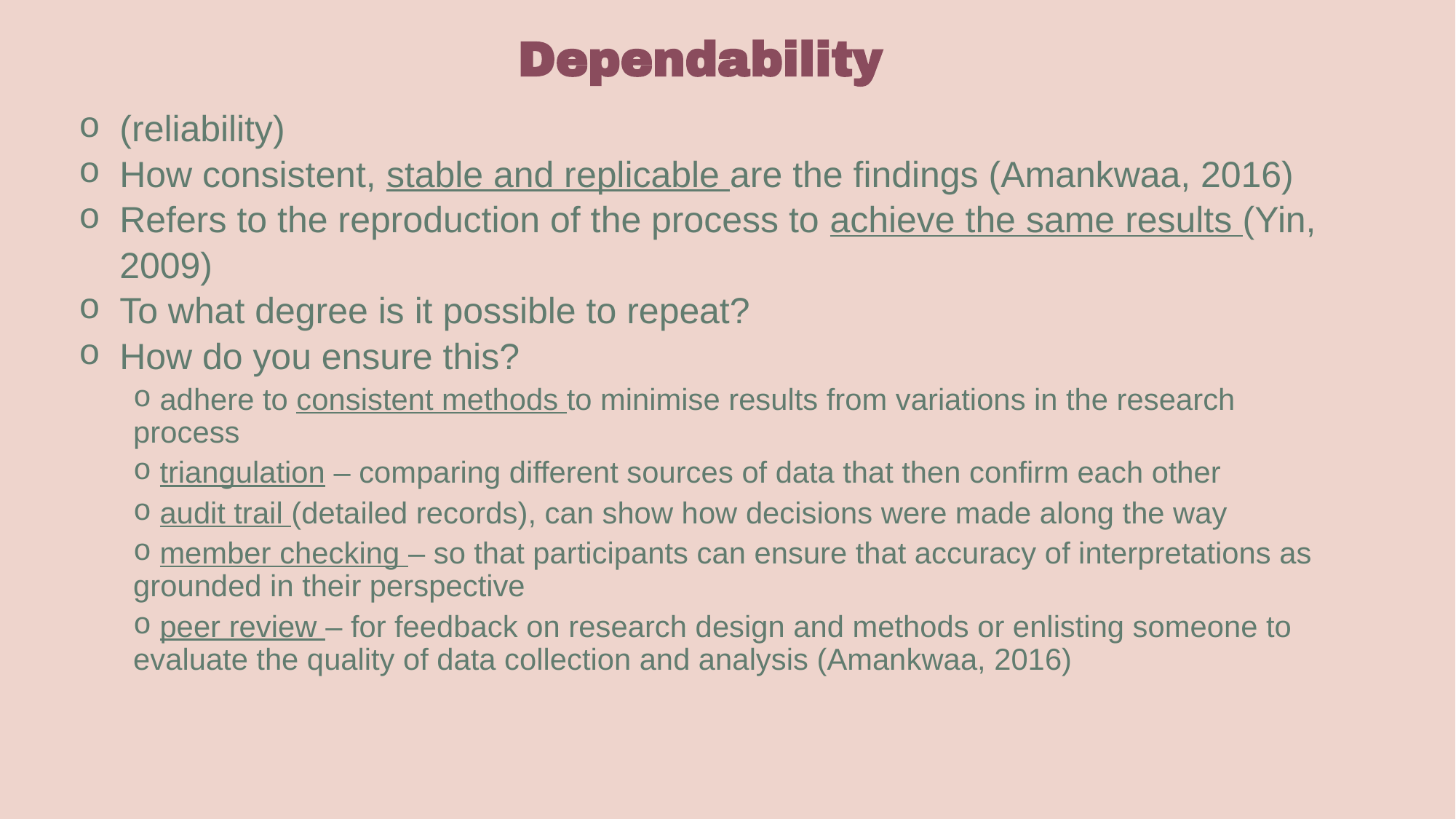

Dependability
(reliability)
How consistent, stable and replicable are the findings (Amankwaa, 2016)
Refers to the reproduction of the process to achieve the same results (Yin, 2009)
To what degree is it possible to repeat?
How do you ensure this?
 adhere to consistent methods to minimise results from variations in the research process
 triangulation – comparing different sources of data that then confirm each other
 audit trail (detailed records), can show how decisions were made along the way
 member checking – so that participants can ensure that accuracy of interpretations as grounded in their perspective
 peer review – for feedback on research design and methods or enlisting someone to evaluate the quality of data collection and analysis (Amankwaa, 2016)